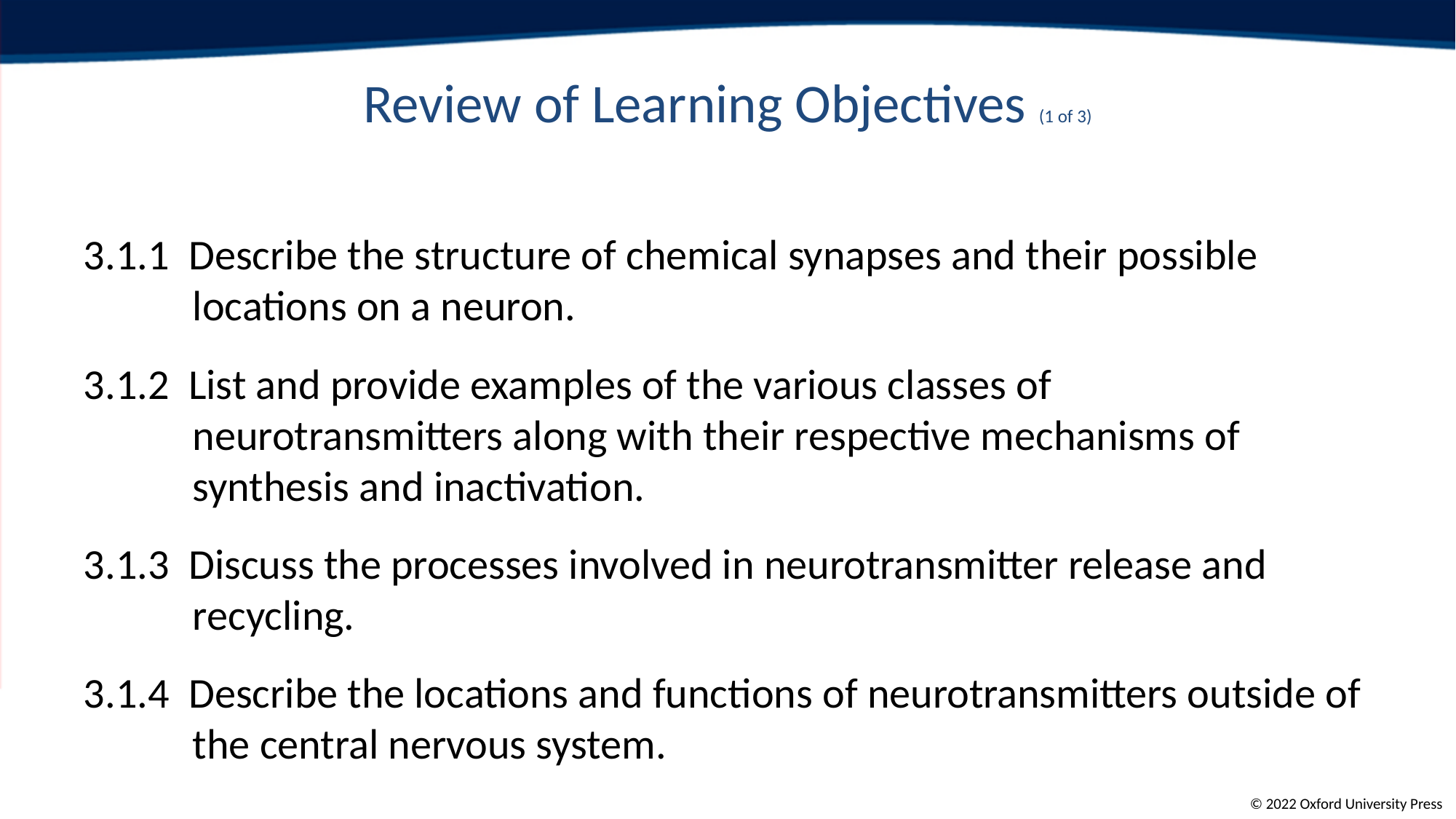

# Review of Learning Objectives (1 of 3)
3.1.1  Describe the structure of chemical synapses and their possible locations on a neuron.
3.1.2  List and provide examples of the various classes of neurotransmitters along with their respective mechanisms of synthesis and inactivation.
3.1.3  Discuss the processes involved in neurotransmitter release and recycling.
3.1.4  Describe the locations and functions of neurotransmitters outside of the central nervous system.